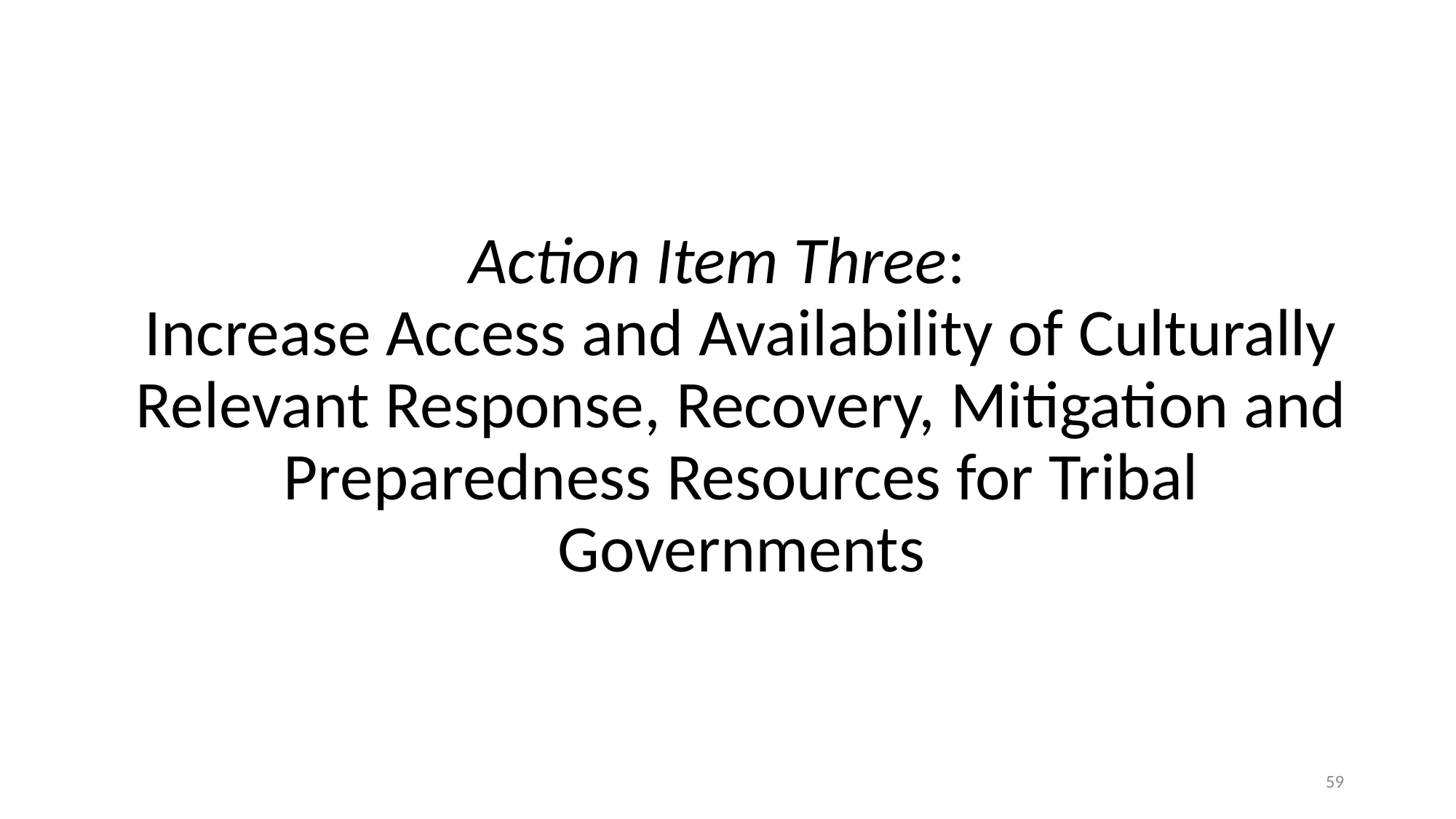

# Action Item Three: Increase Access and Availability of Culturally Relevant Response, Recovery, Mitigation and Preparedness Resources for Tribal Governments
59